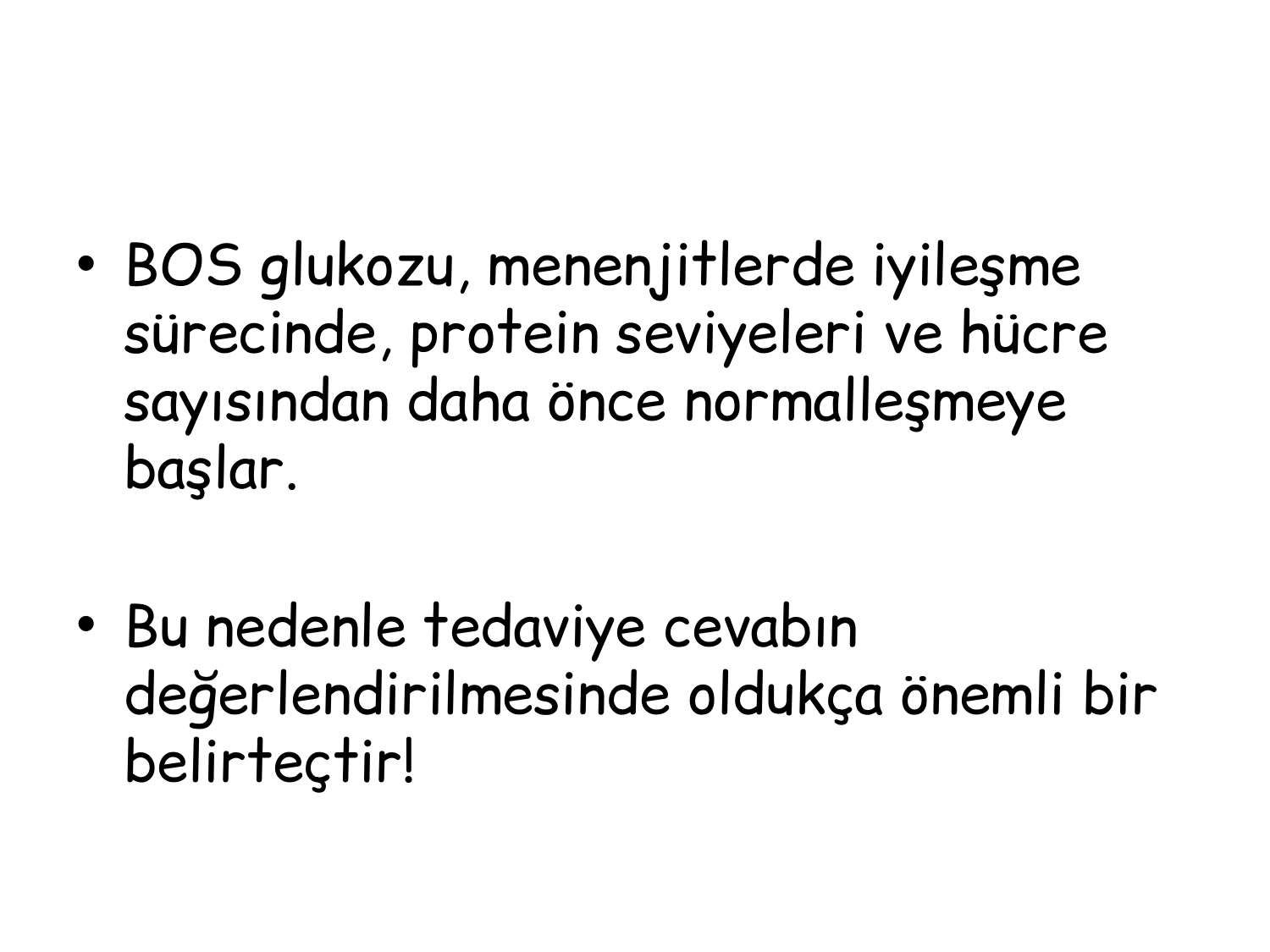

#
BOS glukozu, menenjitlerde iyileşme sürecinde, protein seviyeleri ve hücre sayısından daha önce normalleşmeye başlar.

Bu nedenle tedaviye cevabın değerlendirilmesinde oldukça önemli bir belirteçtir!